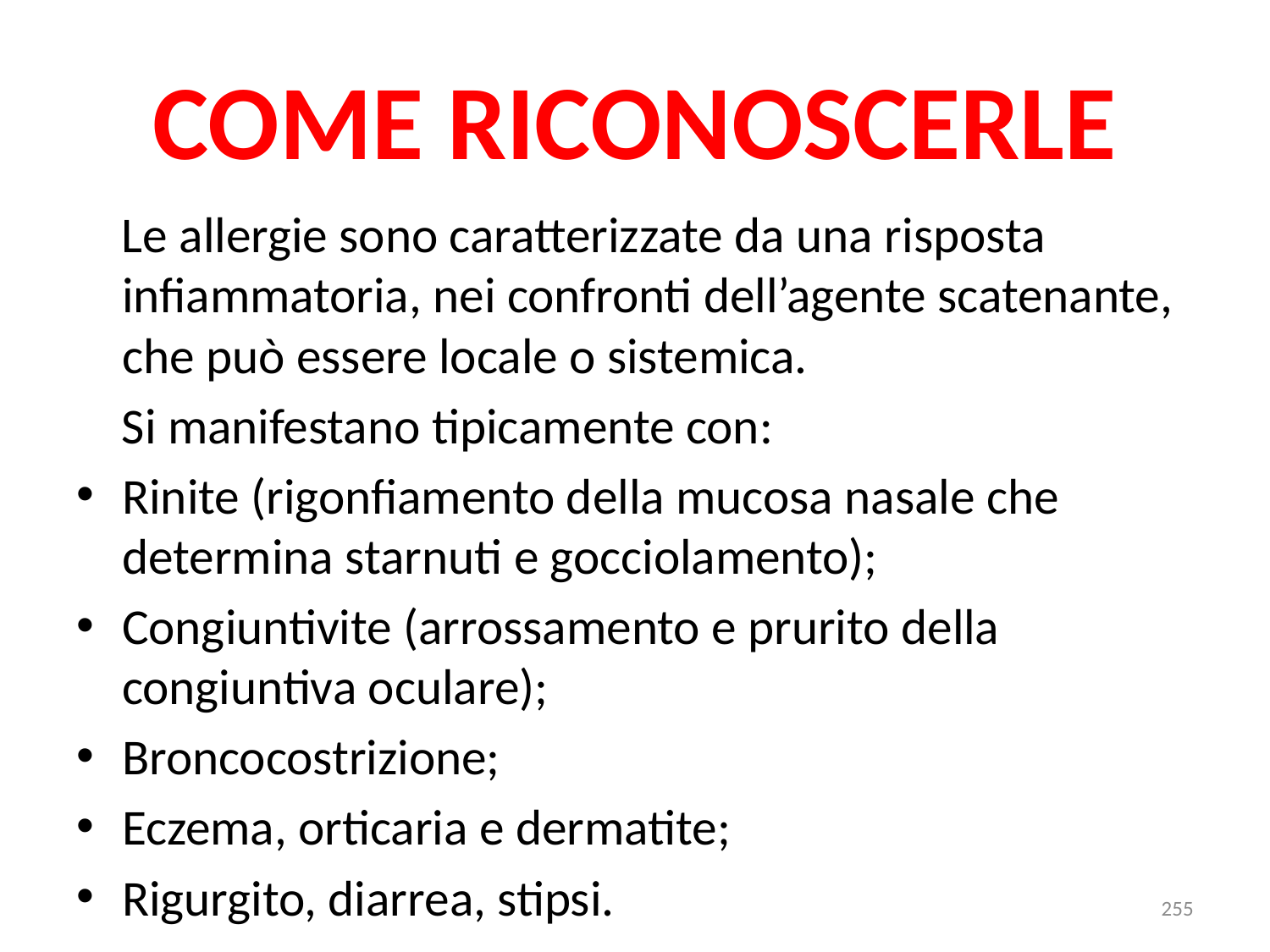

# COME RICONOSCERLE
    Le allergie sono caratterizzate da una risposta infiammatoria, nei confronti dell’agente scatenante, che può essere locale o sistemica.
    Si manifestano tipicamente con:
Rinite (rigonfiamento della mucosa nasale che determina starnuti e gocciolamento);
Congiuntivite (arrossamento e prurito della congiuntiva oculare);
Broncocostrizione;
Eczema, orticaria e dermatite;
Rigurgito, diarrea, stipsi.
255